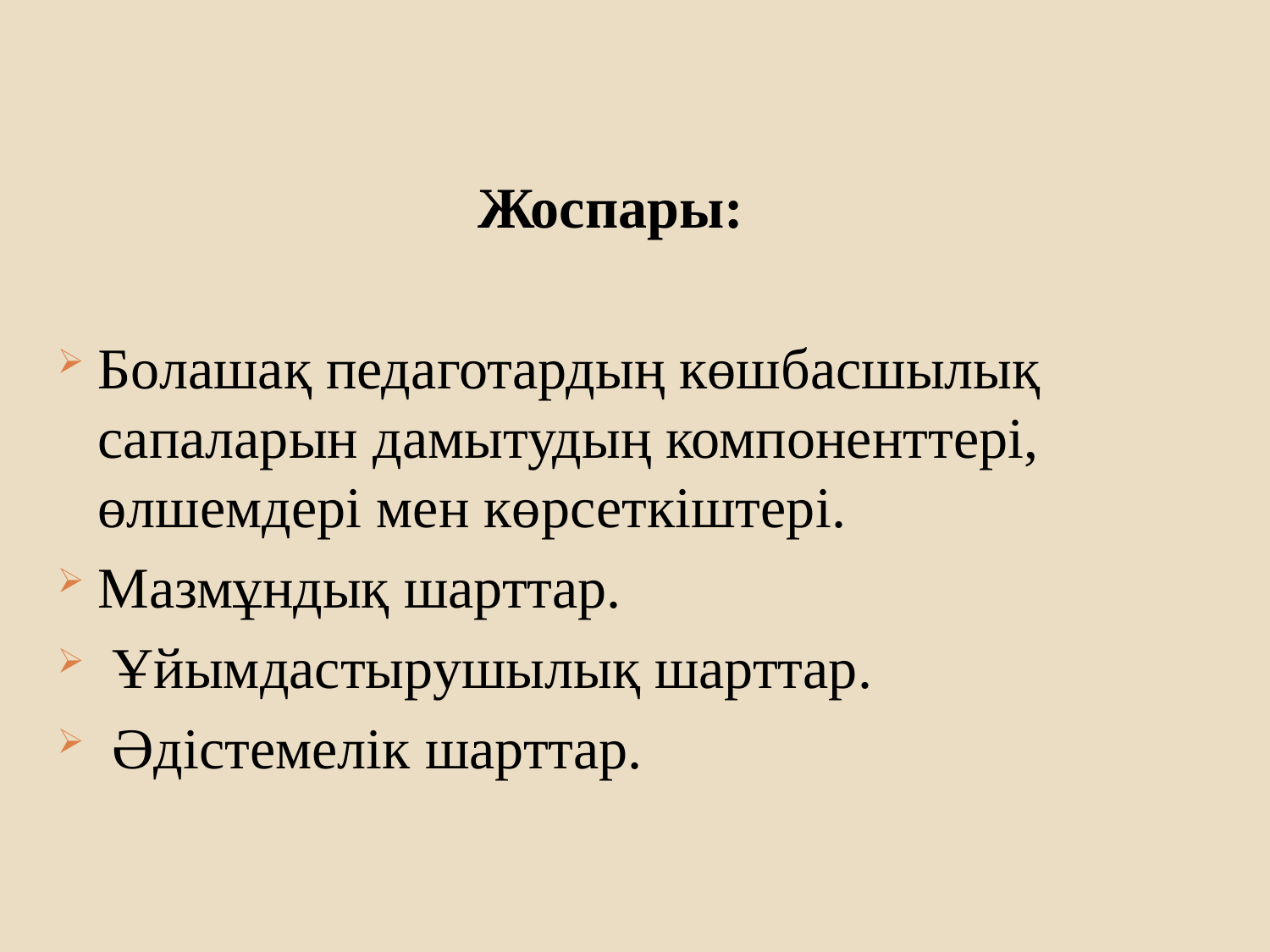

Жоспары:

Болaшaқ педaготaрдың көшбасшылық сaпaлaрын дaмытудың компоненттері, өлшемдері мен көрсеткіштері.
Мaзмұндық шaрттaр.
 Ұйымдaстырушылық шaрттaр.
 Әдістемелік шaрттaр.